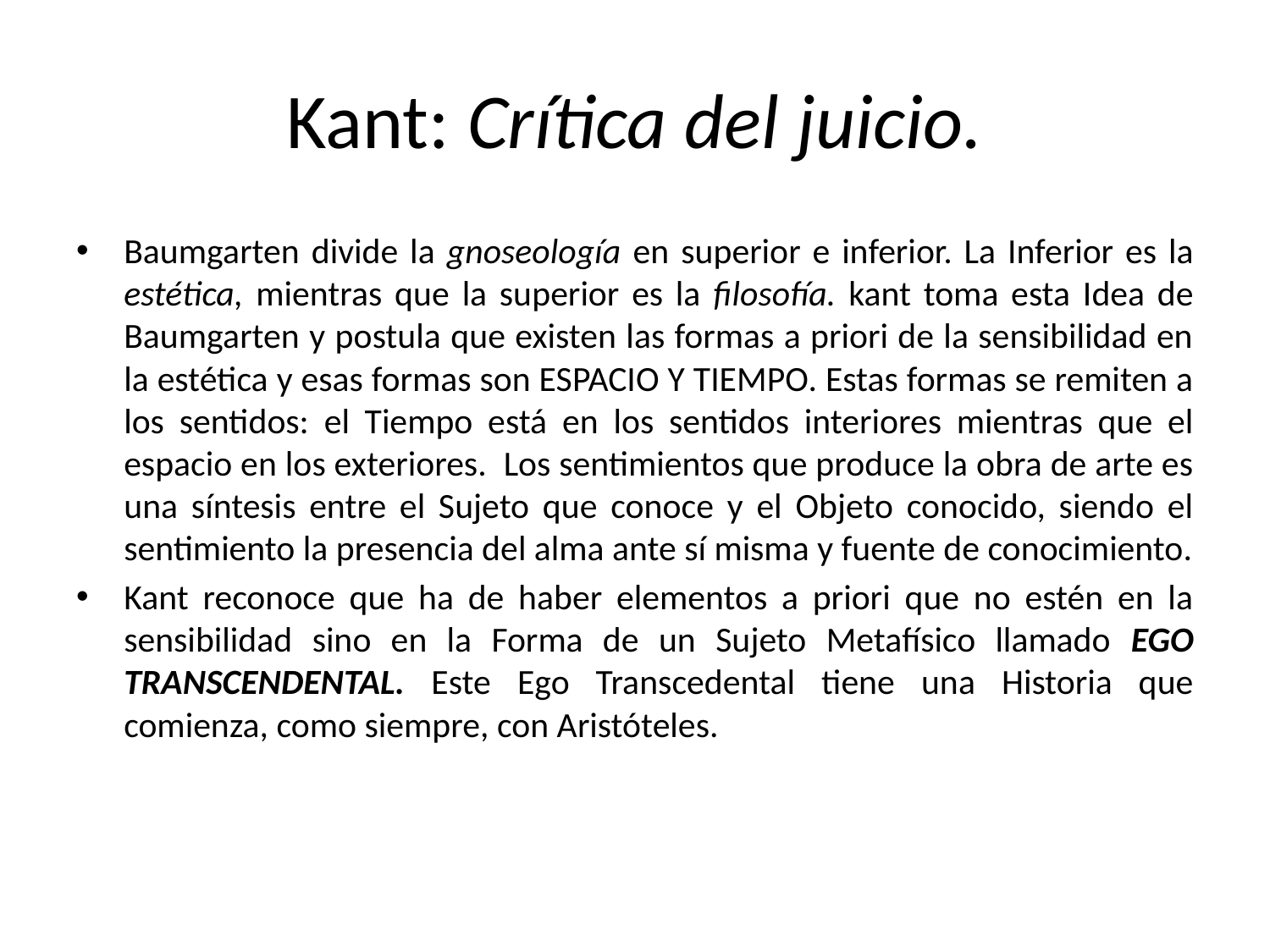

# Kant: Crítica del juicio.
Baumgarten divide la gnoseología en superior e inferior. La Inferior es la estética, mientras que la superior es la filosofía. kant toma esta Idea de Baumgarten y postula que existen las formas a priori de la sensibilidad en la estética y esas formas son ESPACIO Y TIEMPO. Estas formas se remiten a los sentidos: el Tiempo está en los sentidos interiores mientras que el espacio en los exteriores.  Los sentimientos que produce la obra de arte es una síntesis entre el Sujeto que conoce y el Objeto conocido, siendo el sentimiento la presencia del alma ante sí misma y fuente de conocimiento.
Kant reconoce que ha de haber elementos a priori que no estén en la sensibilidad sino en la Forma de un Sujeto Metafísico llamado EGO TRANSCENDENTAL. Este Ego Transcedental tiene una Historia que comienza, como siempre, con Aristóteles.